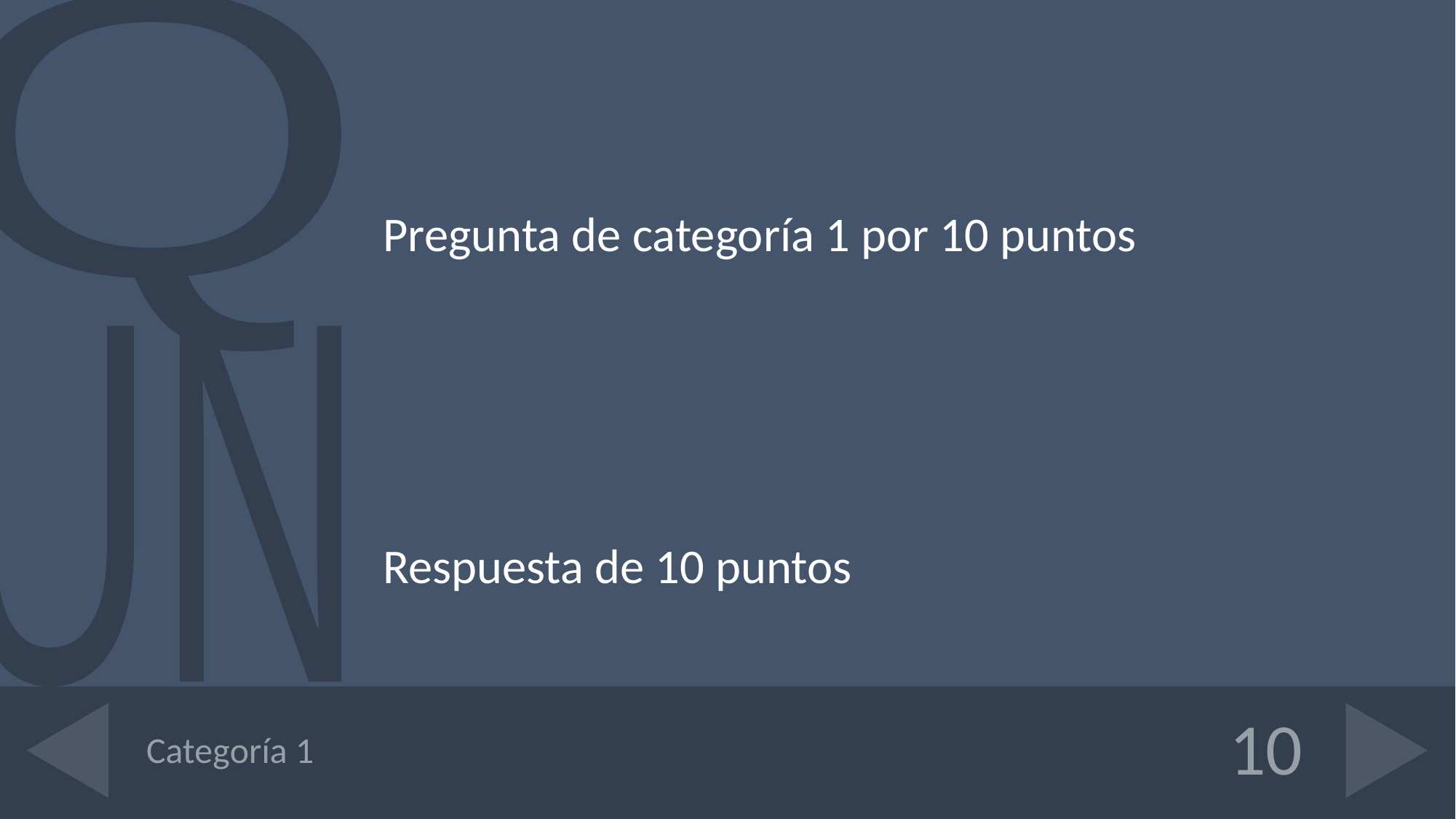

Pregunta de categoría 1 por 10 puntos
Respuesta de 10 puntos
# Categoría 1
10